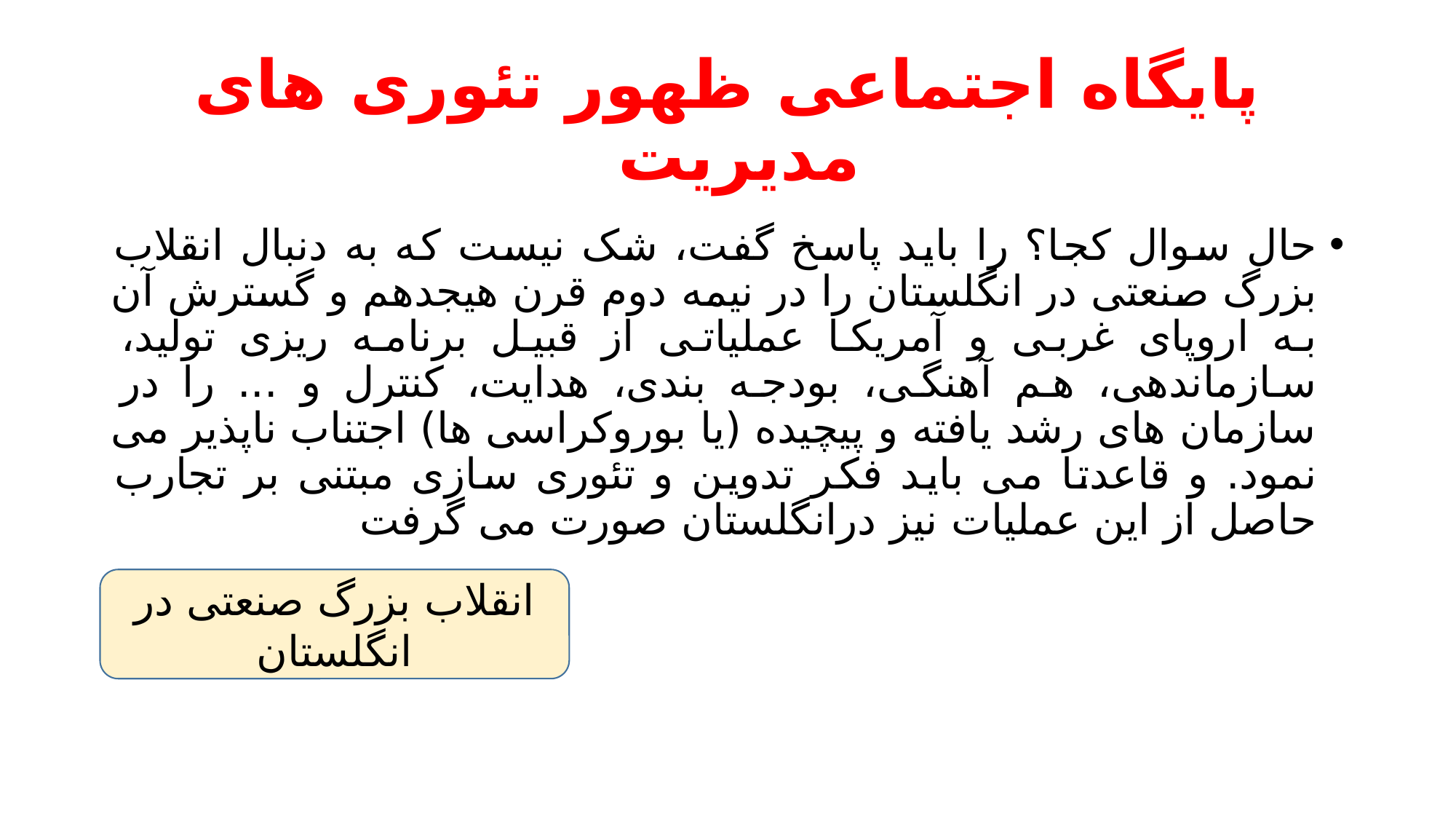

# پایگاه اجتماعی ظهور تئوری های مدیریت
حال سوال کجا؟ را باید پاسخ گفت، شک نیست که به دنبال انقلاب بزرگ صنعتی در انگلستان را در نیمه دوم قرن هیجدهم و گسترش آن به اروپای غربی و آمریکا عملیاتی از قبیل برنامه ریزی تولید، سازماندهی، هم آهنگی، بودجه بندی، هدایت، کنترل و ... را در سازمان های رشد یافته و پیچیده (یا بوروکراسی ها) اجتناب ناپذیر می نمود. و قاعدتا می باید فکر تدوین و تئوری سازی مبتنی بر تجارب حاصل از این عملیات نیز درانگلستان صورت می گرفت
انقلاب بزرگ صنعتی در انگلستان